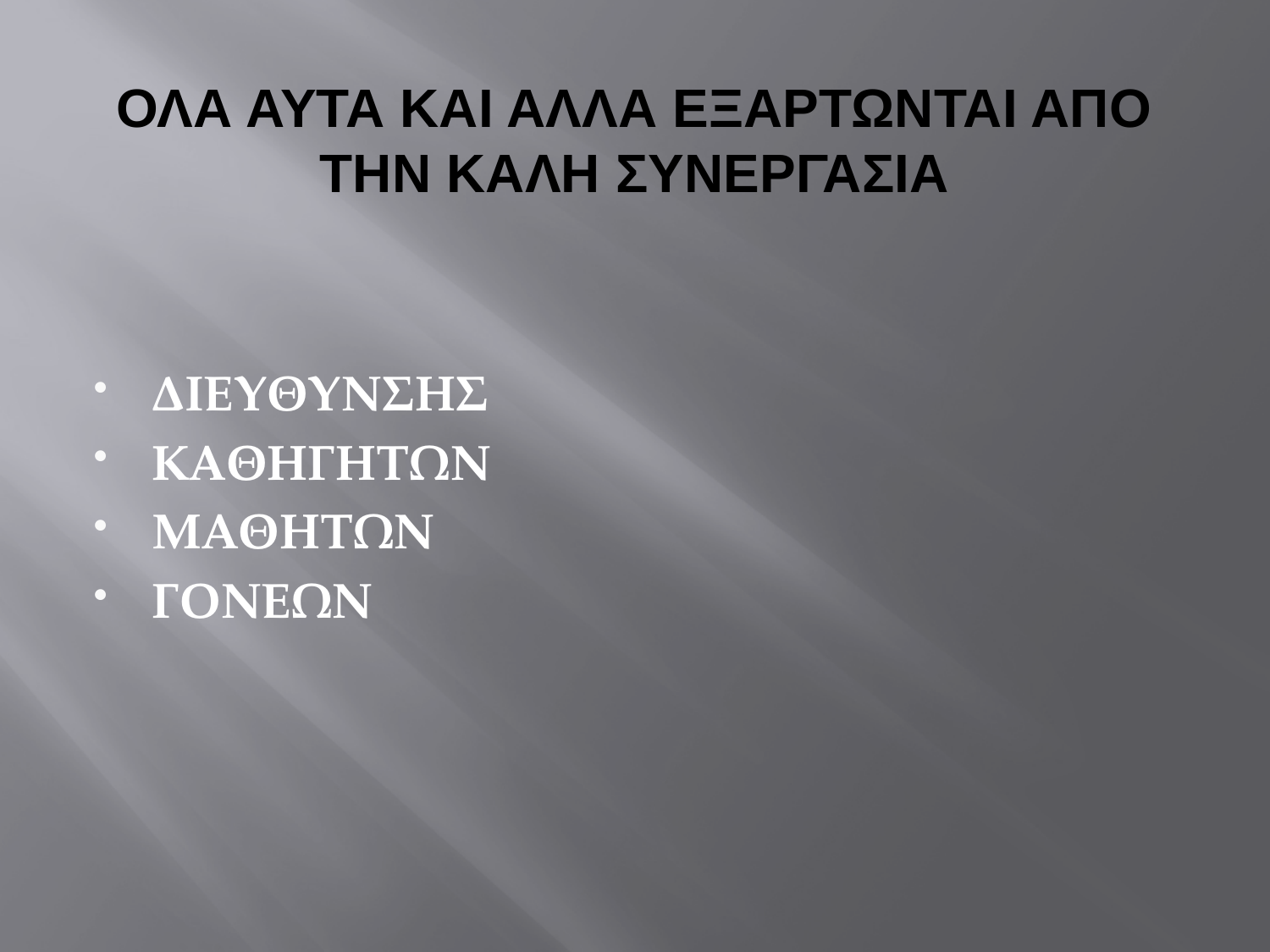

# ΟΛΑ ΑΥΤΑ ΚΑΙ ΑΛΛΑ ΕΞΑΡΤΩΝΤΑΙ ΑΠΟ ΤΗΝ ΚΑΛΗ ΣΥΝΕΡΓΑΣΙΑ

ΔΙΕΥΘΥΝΣΗΣ
ΚΑΘΗΓΗΤΩΝ
ΜΑΘΗΤΩΝ
ΓΟΝΕΩΝ